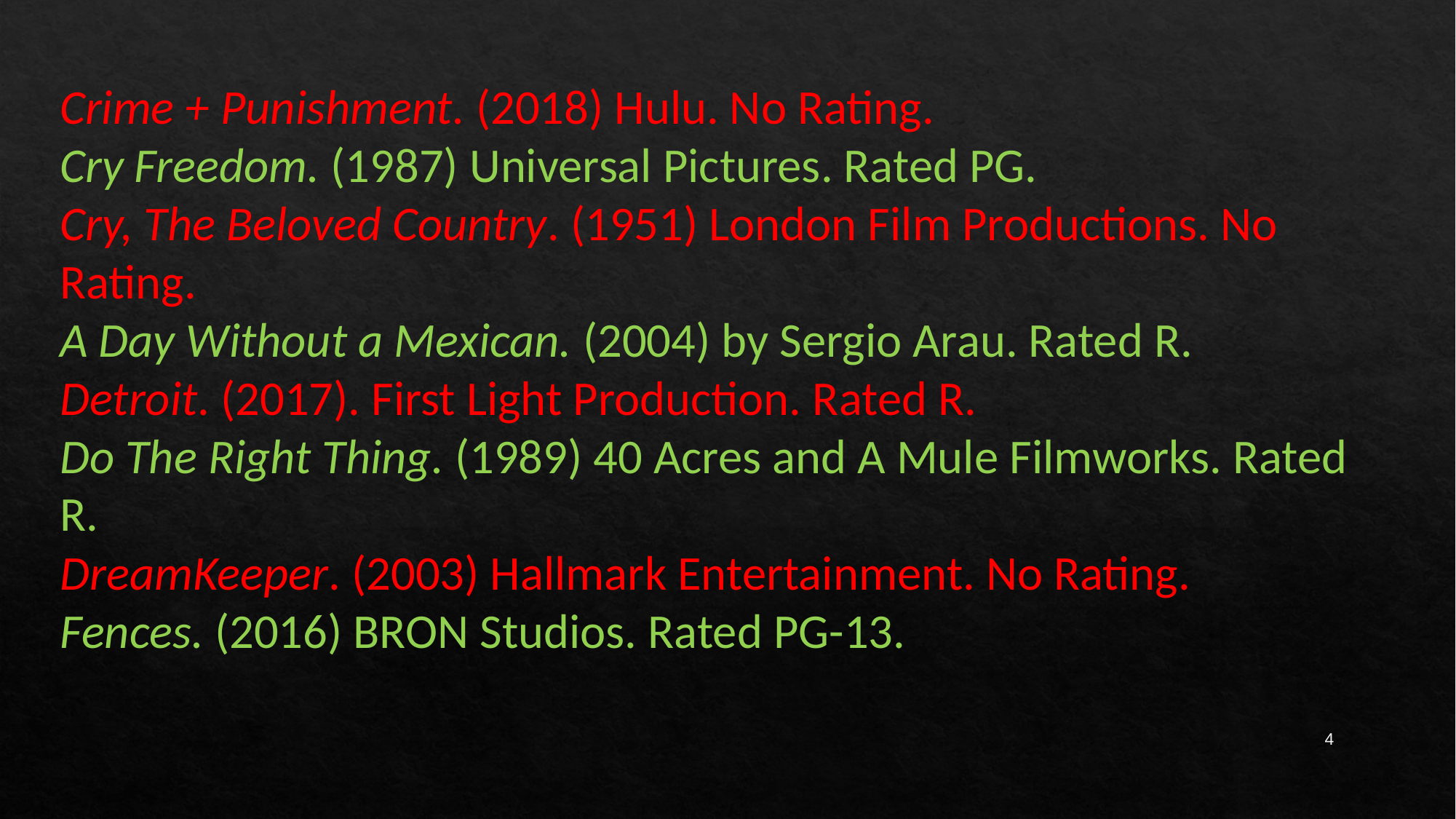

Crime + Punishment. (2018) Hulu. No Rating.
Cry Freedom. (1987) Universal Pictures. Rated PG.
Cry, The Beloved Country. (1951) London Film Productions. No Rating.
A Day Without a Mexican. (2004) by Sergio Arau. Rated R.
Detroit. (2017). First Light Production. Rated R.
Do The Right Thing. (1989) 40 Acres and A Mule Filmworks. Rated R.
DreamKeeper. (2003) Hallmark Entertainment. No Rating.
Fences. (2016) BRON Studios. Rated PG-13.
4